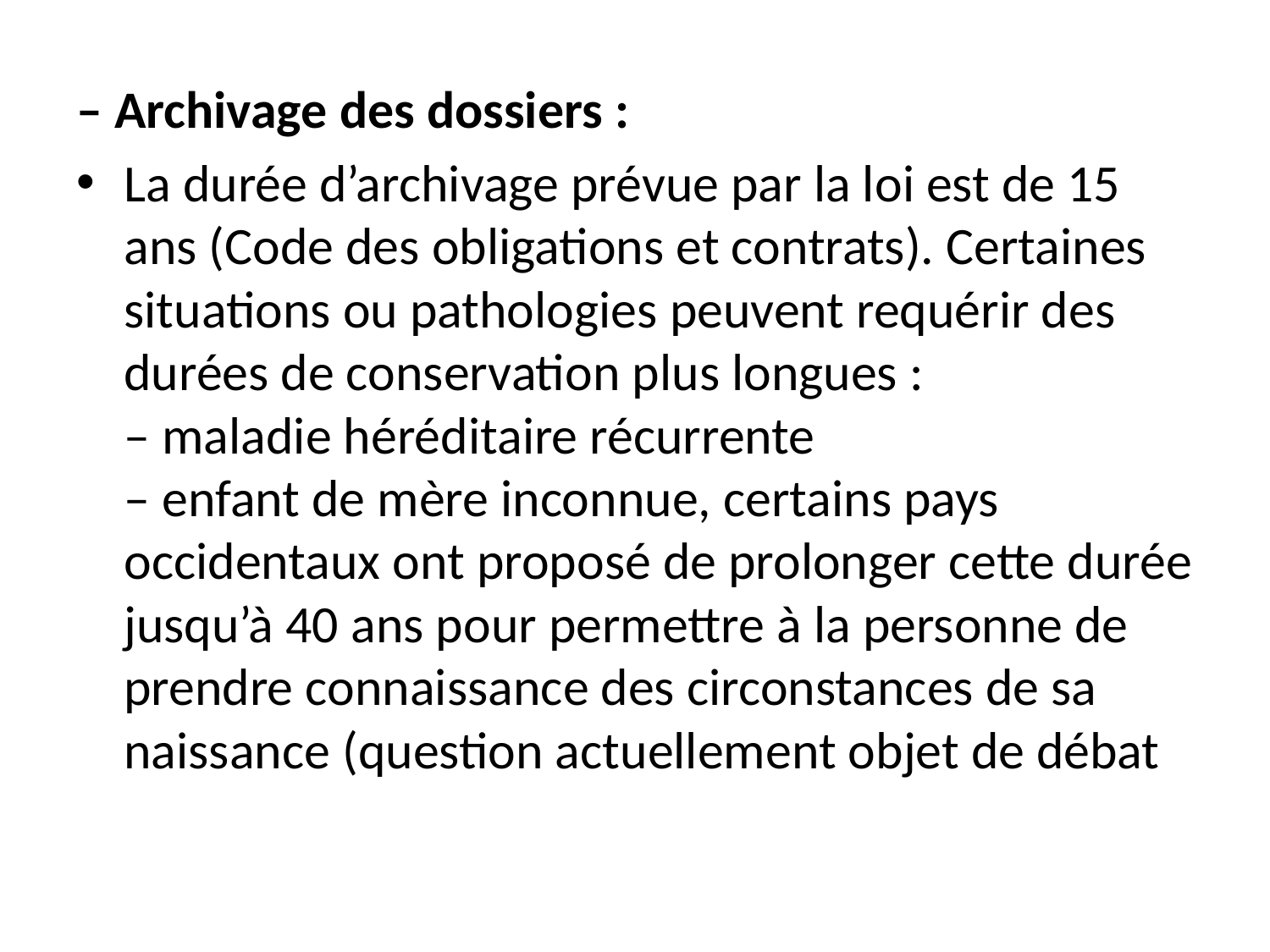

– Archivage des dossiers :
La durée d’archivage prévue par la loi est de 15 ans (Code des obligations et contrats). Certaines situations ou pathologies peuvent requérir des durées de conservation plus longues :
– maladie héréditaire récurrente
– enfant de mère inconnue, certains pays occidentaux ont proposé de prolonger cette durée jusqu’à 40 ans pour permettre à la personne de prendre connaissance des circonstances de sa naissance (question actuellement objet de débat